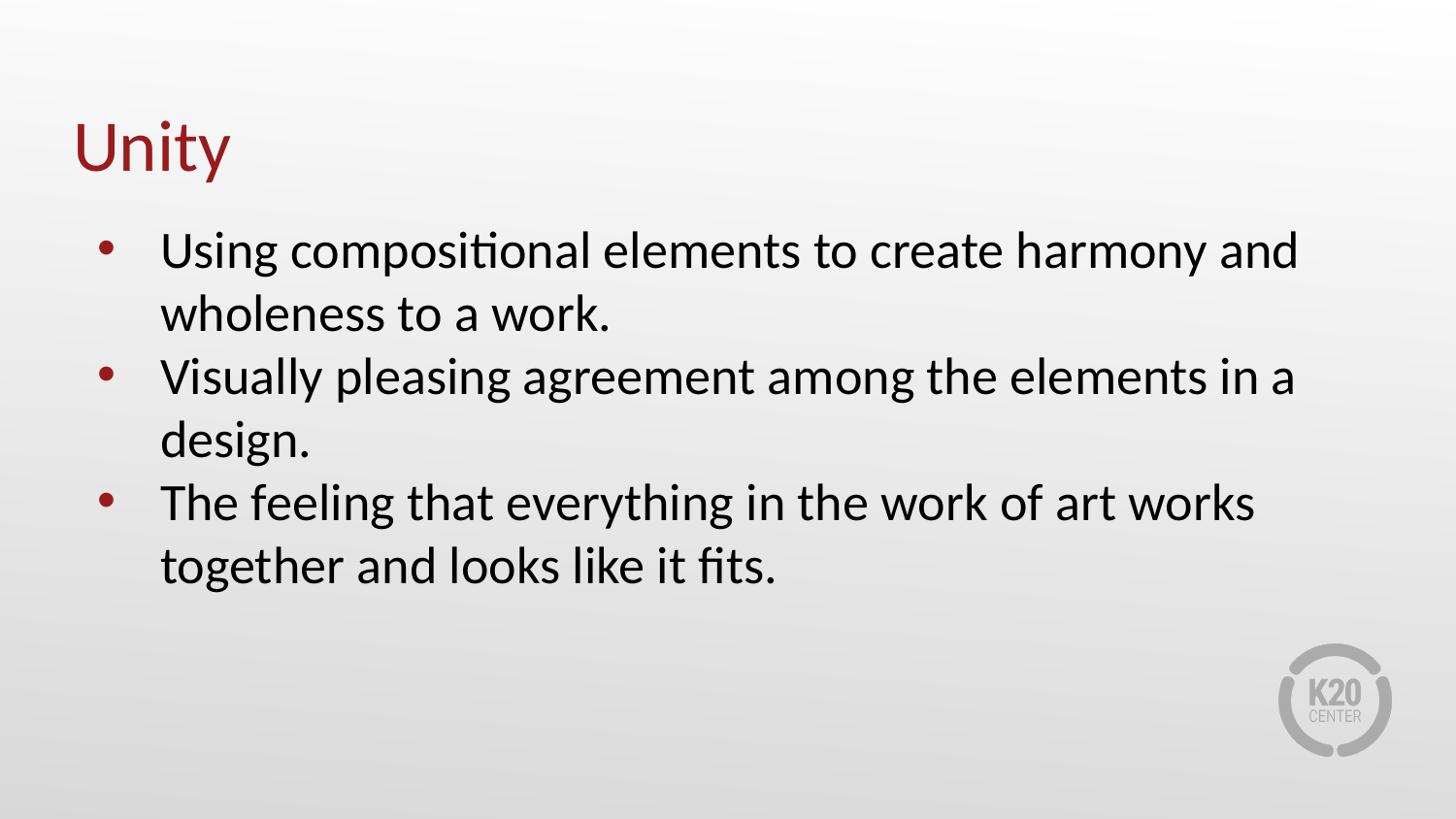

# Unity
Using compositional elements to create harmony and wholeness to a work.
Visually pleasing agreement among the elements in a design.
The feeling that everything in the work of art works together and looks like it fits.